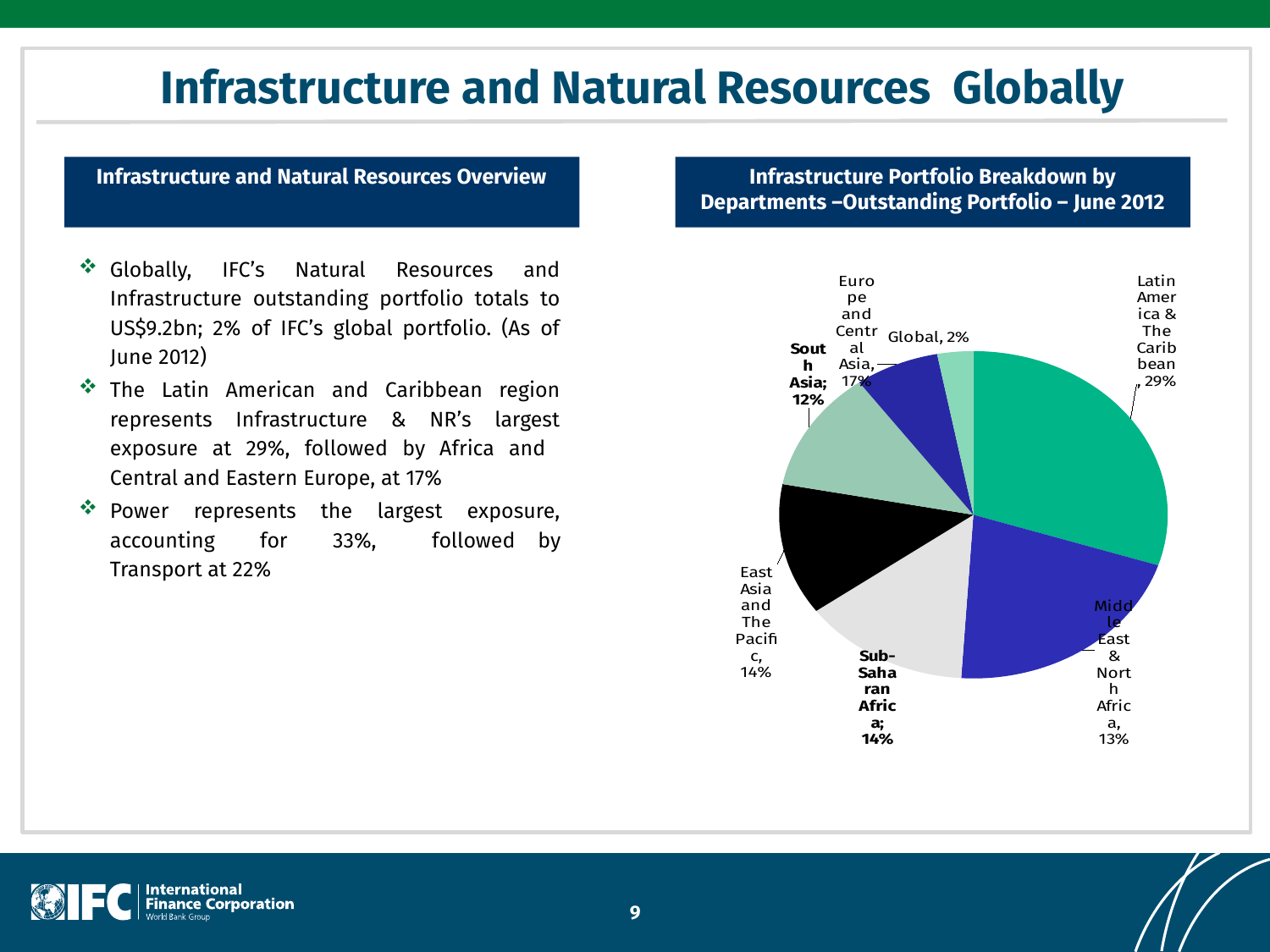

# Infrastructure and Natural Resources  Globally

Infrastructure and Natural Resources Overview

Infrastructure Portfolio Breakdown by Departments –Outstanding Portfolio – June 2012

Globally, IFC’s Natural Resources and Infrastructure outstanding portfolio totals to US$9.2bn; 2% of IFC’s global portfolio. (As of June 2012)
The Latin American and Caribbean region represents Infrastructure & NR’s largest exposure at 29%, followed by Africa and  Central and Eastern Europe, at 17%
Power represents the largest exposure, accounting  for  33%,	followed by Transport at 22%

### Chart

| Category | Sales |
|---|---|
| Latin America & The Caribbean | 0.3000000000000003 |
| Middle East & North Africa | 0.21000000000000021 |
| Sub-Saharan Africa | 0.14 |
| East Asia and The Pacific | 0.13 |
| South Asia | 0.12000000000000002 |
| Europe and Central Asia | 0.07000000000000002 |
| Global | 0.030000000000000002 |
9